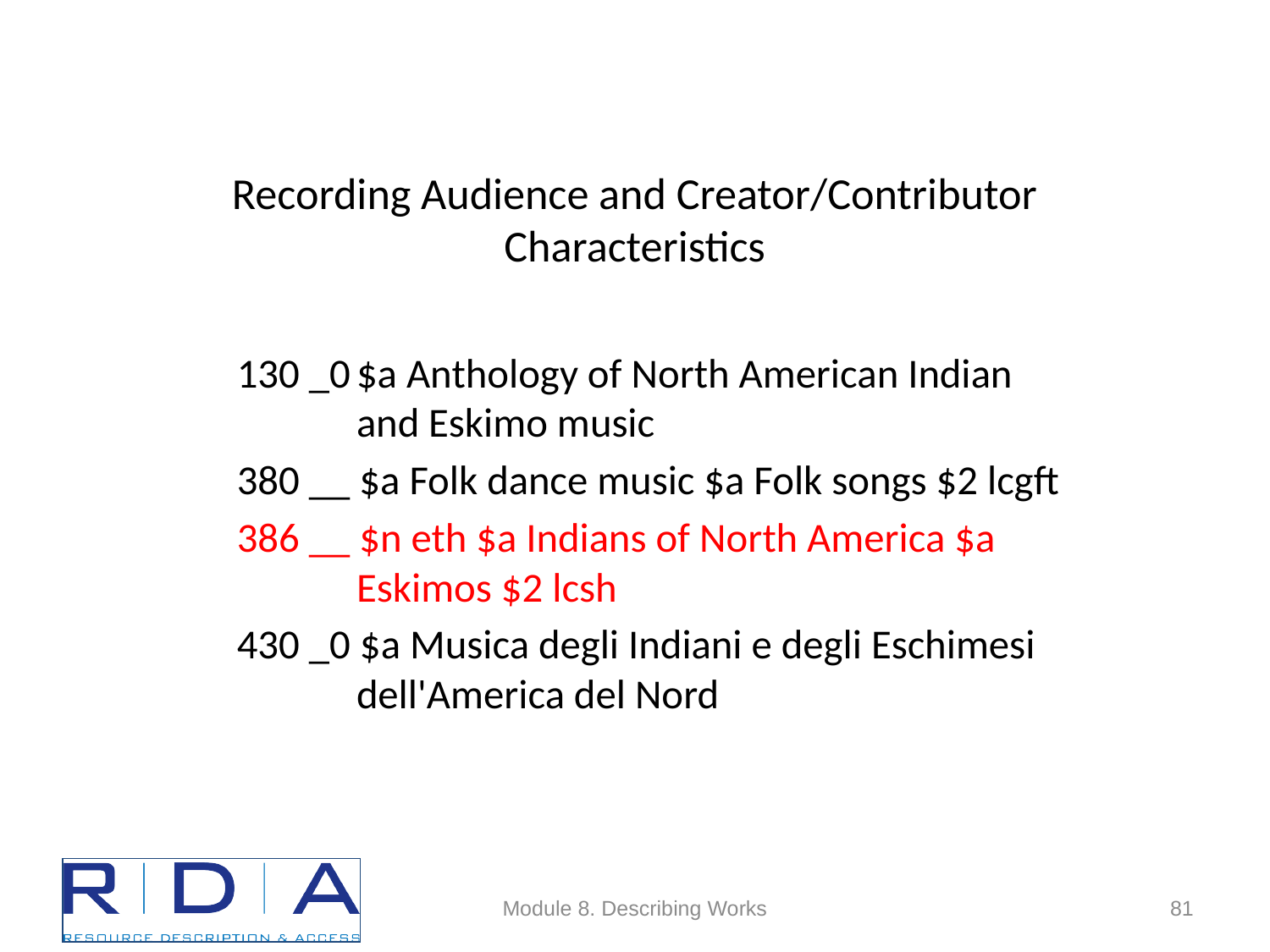

# Recording Audience and Creator/Contributor Characteristics
130 _0	$a Anthology of North American Indian and Eskimo music
380 __ $a Folk dance music $a Folk songs $2 lcgft
386 __ $n eth $a Indians of North America $a Eskimos $2 lcsh
430 _0 $a Musica degli Indiani e degli Eschimesi dell'America del Nord
Module 8. Describing Works
81